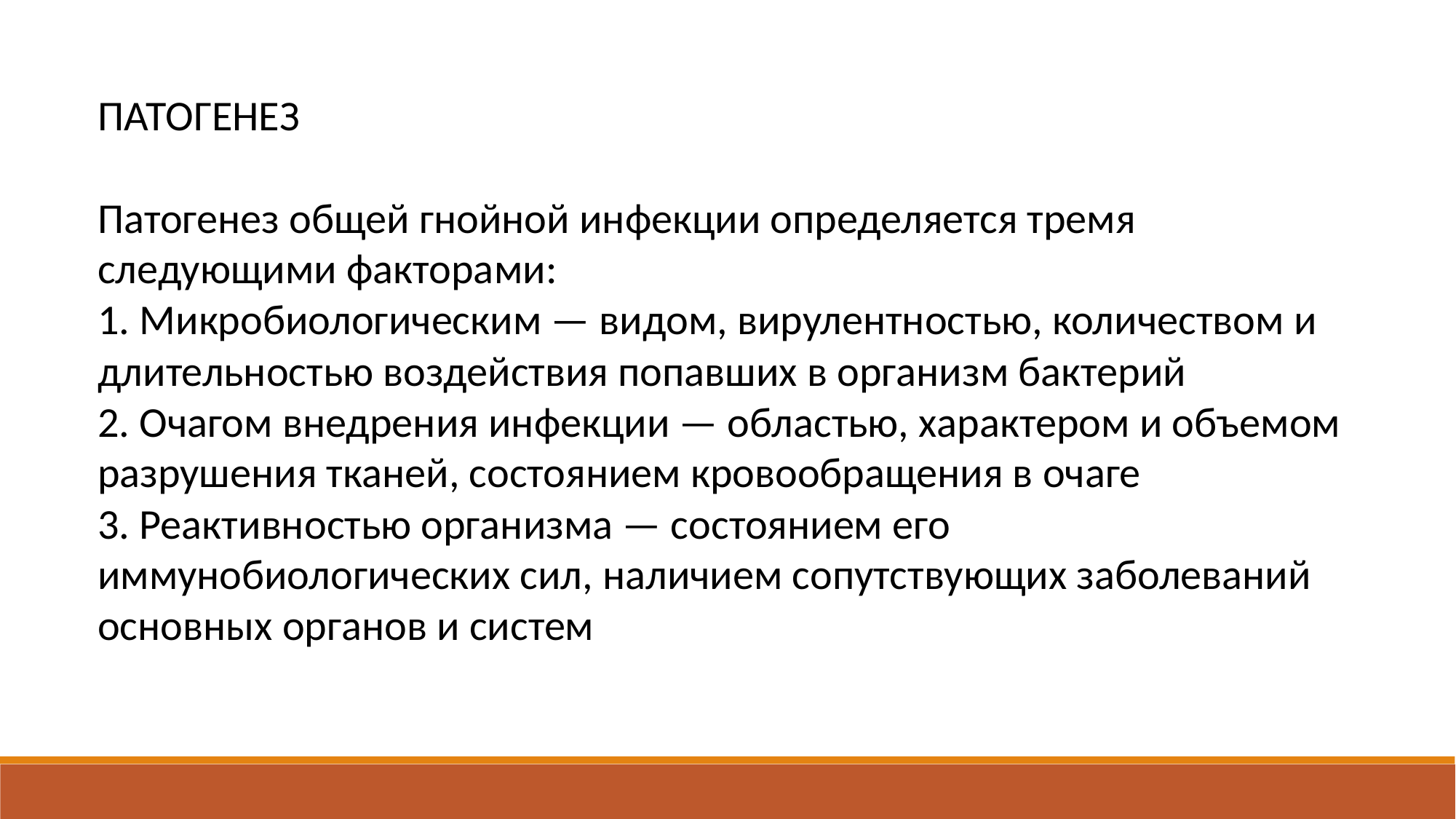

ПАТОГЕНЕЗ

Патогенез общей гнойной инфекции определяется тремя следующими факторами:
1. Микробиологическим — видом, вирулентностью, количеством и длительностью воздействия попавших в организм бактерий
2. Очагом внедрения инфекции — областью, характером и объемом разрушения тканей, состоянием кровообращения в очаге
3. Реактивностью организма — состоянием его иммунобиологических сил, наличием сопутствующих заболеваний основных органов и систем